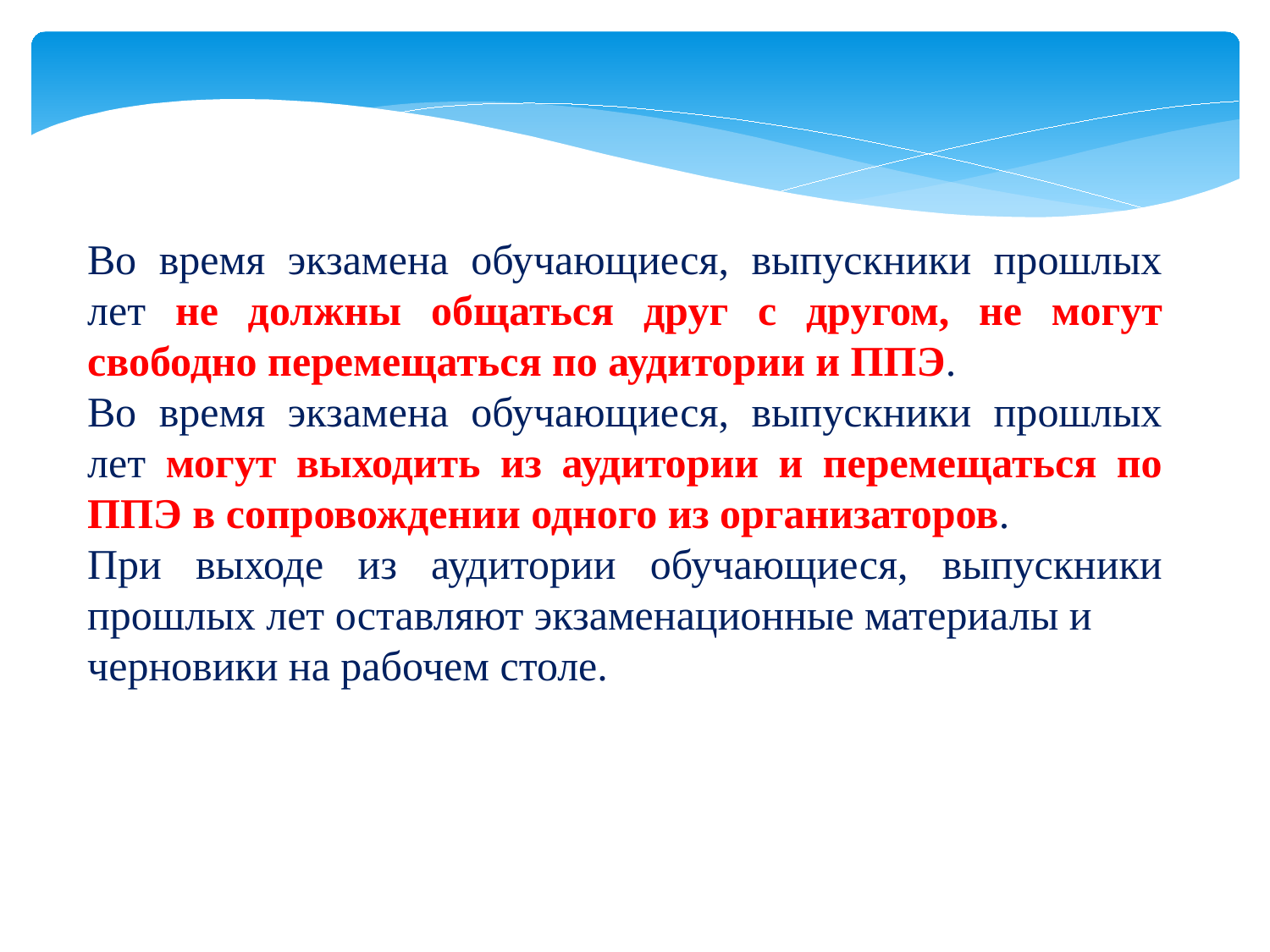

Во время экзамена обучающиеся, выпускники прошлых лет не должны общаться друг с другом, не могут свободно перемещаться по аудитории и ППЭ.
Во время экзамена обучающиеся, выпускники прошлых лет могут выходить из аудитории и перемещаться по ППЭ в сопровождении одного из организаторов.
При выходе из аудитории обучающиеся, выпускники прошлых лет оставляют экзаменационные материалы и
черновики на рабочем столе.